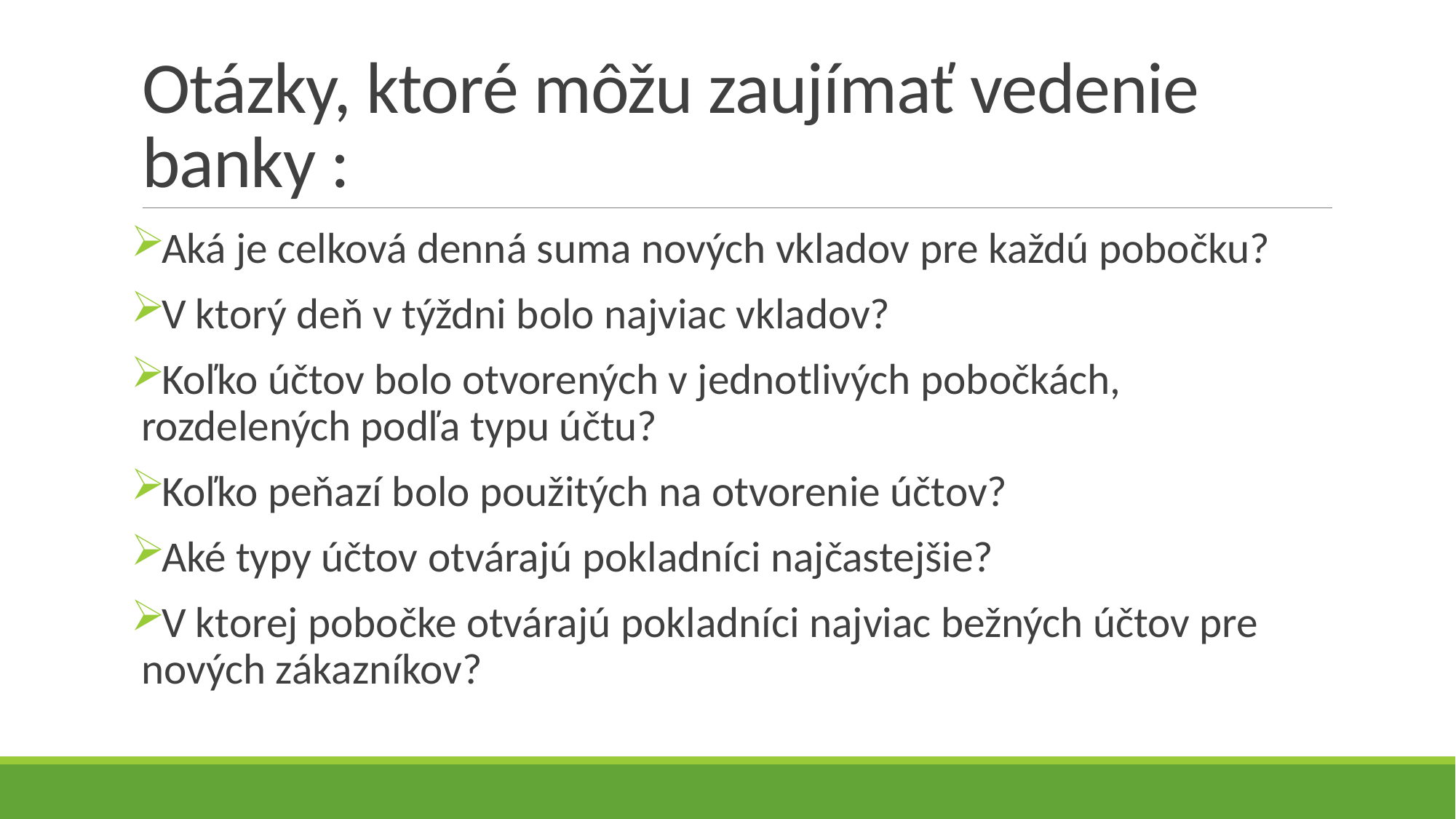

# Otázky, ktoré môžu zaujímať vedenie banky :
Aká je celková denná suma nových vkladov pre každú pobočku?
V ktorý deň v týždni bolo najviac vkladov?
Koľko účtov bolo otvorených v jednotlivých pobočkách, rozdelených podľa typu účtu?
Koľko peňazí bolo použitých na otvorenie účtov?
Aké typy účtov otvárajú pokladníci najčastejšie?
V ktorej pobočke otvárajú pokladníci najviac bežných účtov pre nových zákazníkov?